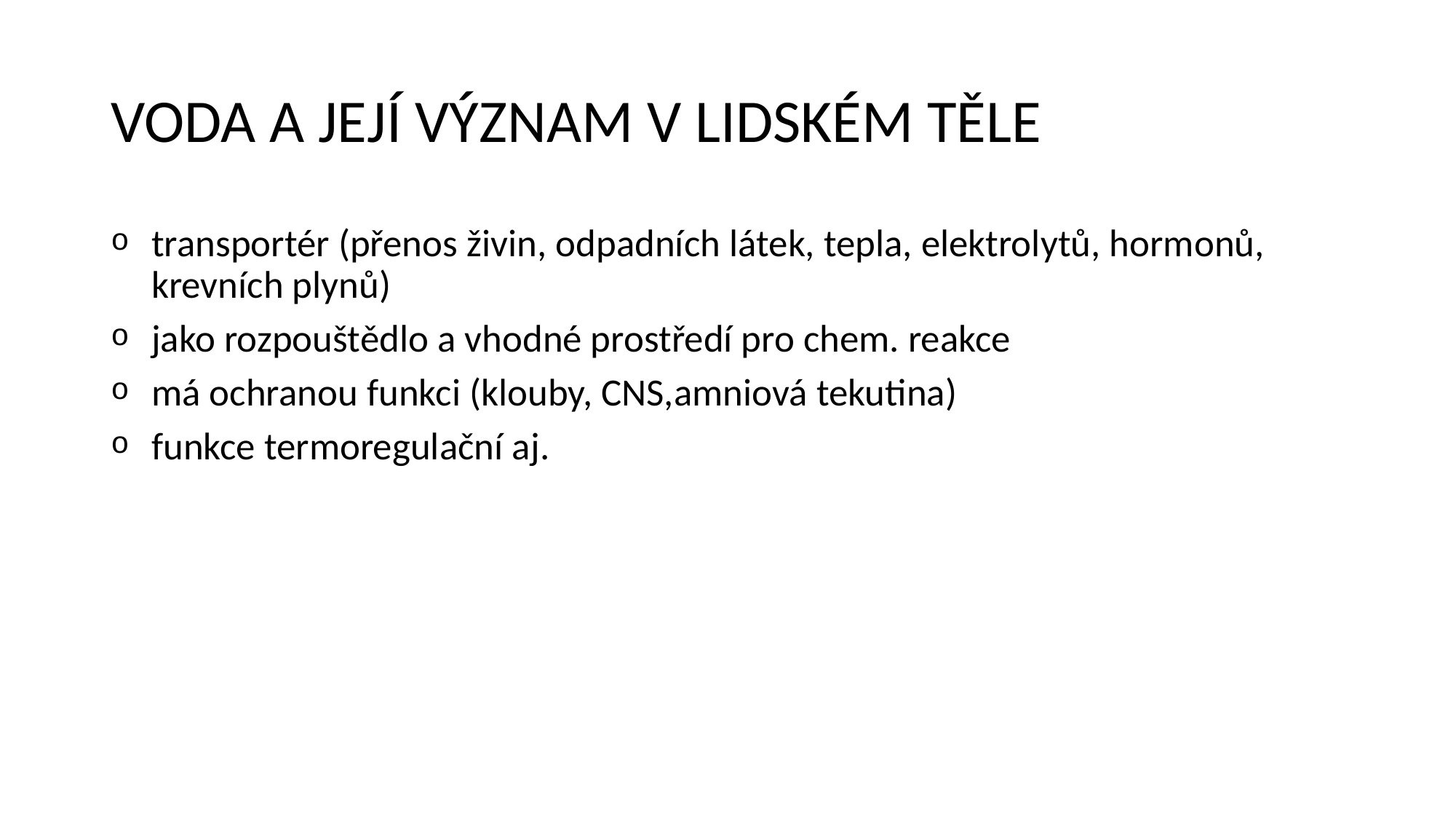

# VODA A JEJÍ VÝZNAM V LIDSKÉM TĚLE
transportér (přenos živin, odpadních látek, tepla, elektrolytů, hormonů, krevních plynů)
jako rozpouštědlo a vhodné prostředí pro chem. reakce
má ochranou funkci (klouby, CNS,amniová tekutina)
funkce termoregulační aj.